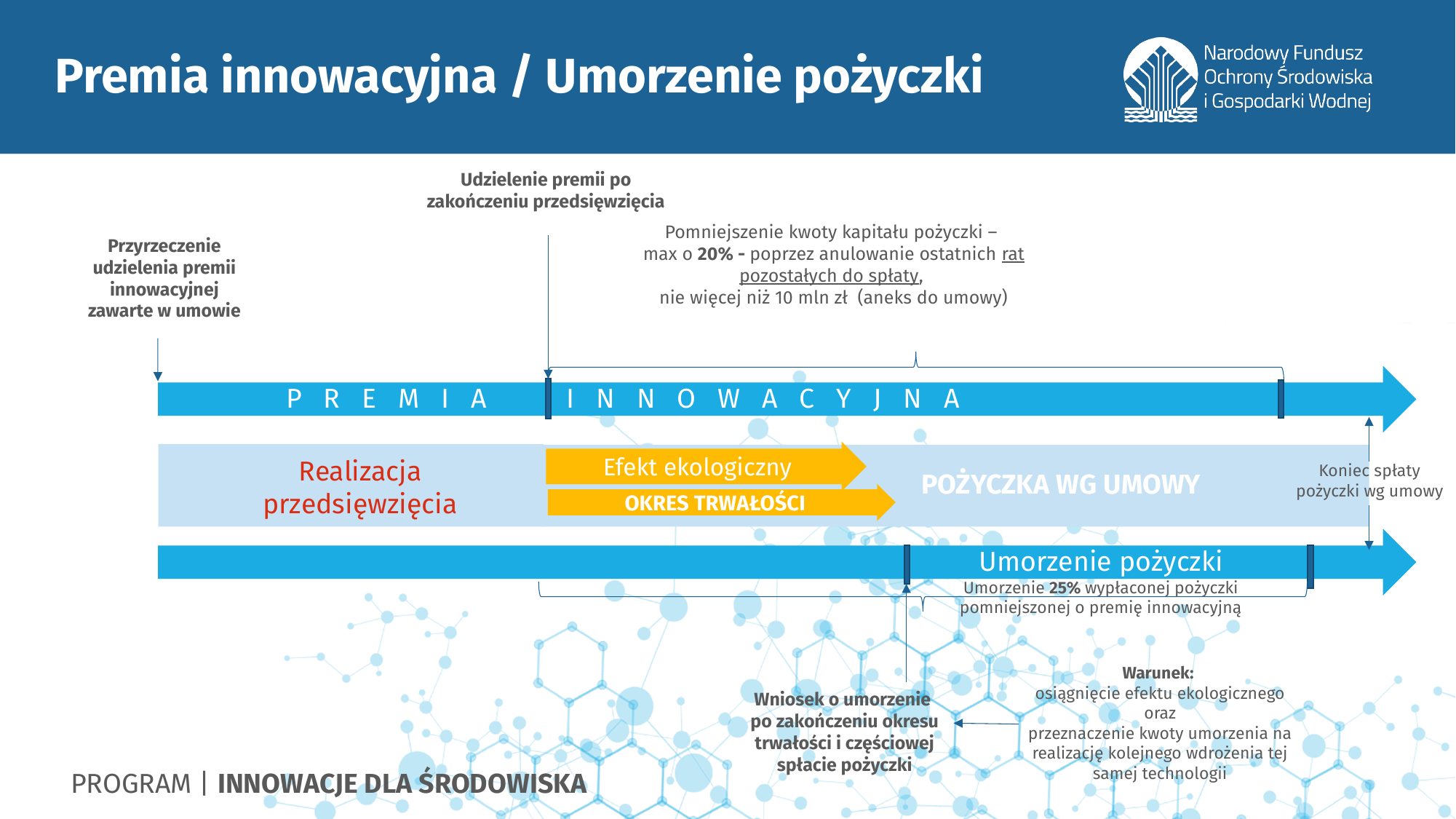

# Premia innowacyjna / Umorzenie pożyczki
Udzielenie premii po zakończeniu przedsięwzięcia

Pomniejszenie kwoty kapitału pożyczki –
max o 20% - poprzez anulowanie ostatnich rat pozostałych do spłaty,
nie więcej niż 10 mln zł  (aneks do umowy)

Przyrzeczenie udzielenia premii innowacyjnej zawarte w umowie

P   R   E   M   I   A           I   N   N   O   W   A   C   Y   J   N   A
Koniec spłaty pożyczki wg umowy
Efekt ekologiczny

Realizacja przedsięwzięcia
POŻYCZKA WG UMOWY
OKRES TRWAŁOŚCI

Umorzenie pożyczki

Umorzenie 25% wypłaconej pożyczki
pomniejszonej o premię innowacyjną

Wniosek o umorzenie
po zakończeniu okresu trwałości i częściowej spłacie pożyczki
Warunek:
osiągnięcie efektu ekologicznego oraz
przeznaczenie kwoty umorzenia na realizację kolejnego wdrożenia tej samej technologii
PROGRAM | INNOWACJE DLA ŚRODOWISKA